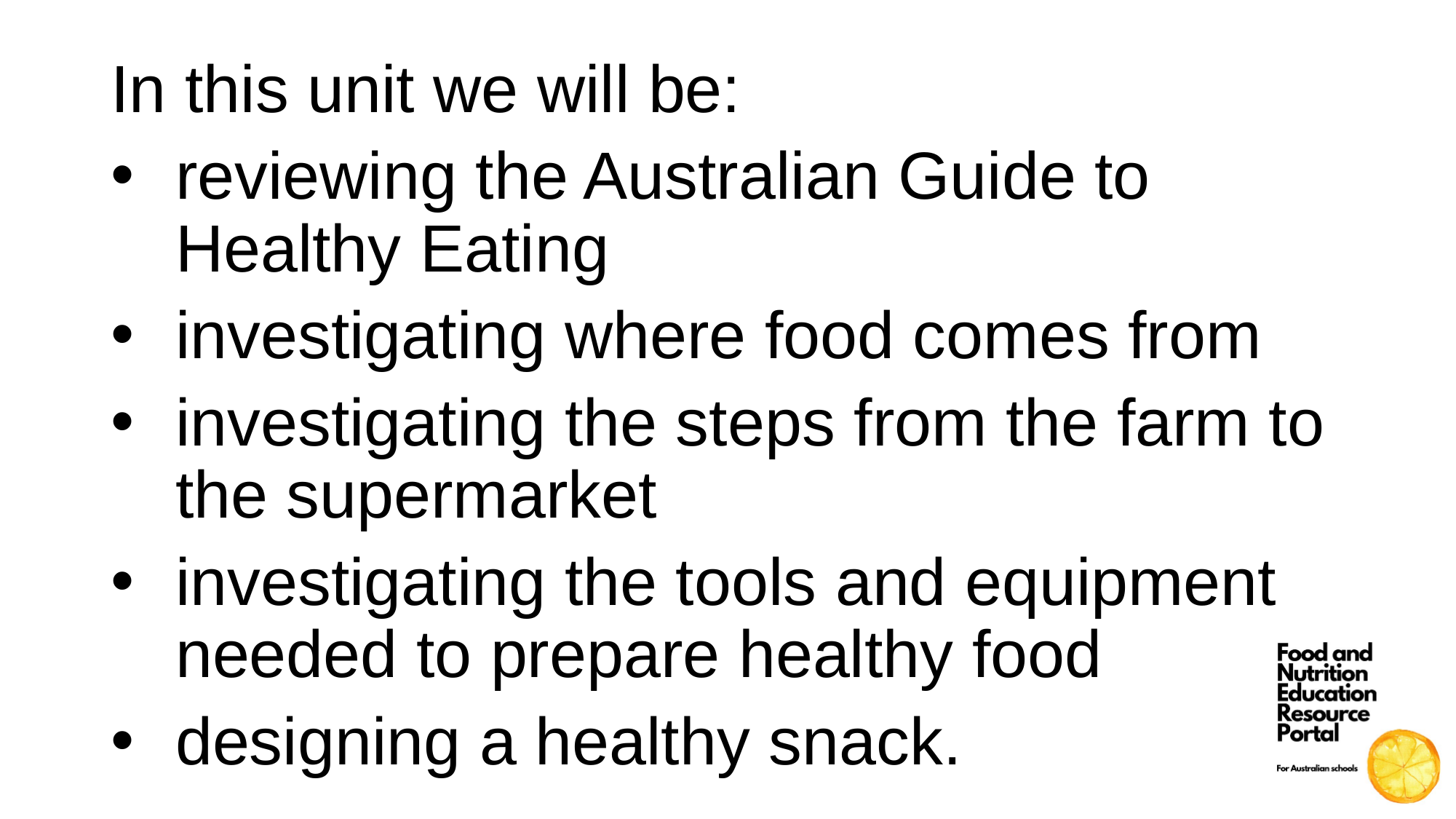

In this unit we will be:
reviewing the Australian Guide to Healthy Eating
investigating where food comes from
investigating the steps from the farm to the supermarket
investigating the tools and equipment needed to prepare healthy food
designing a healthy snack.